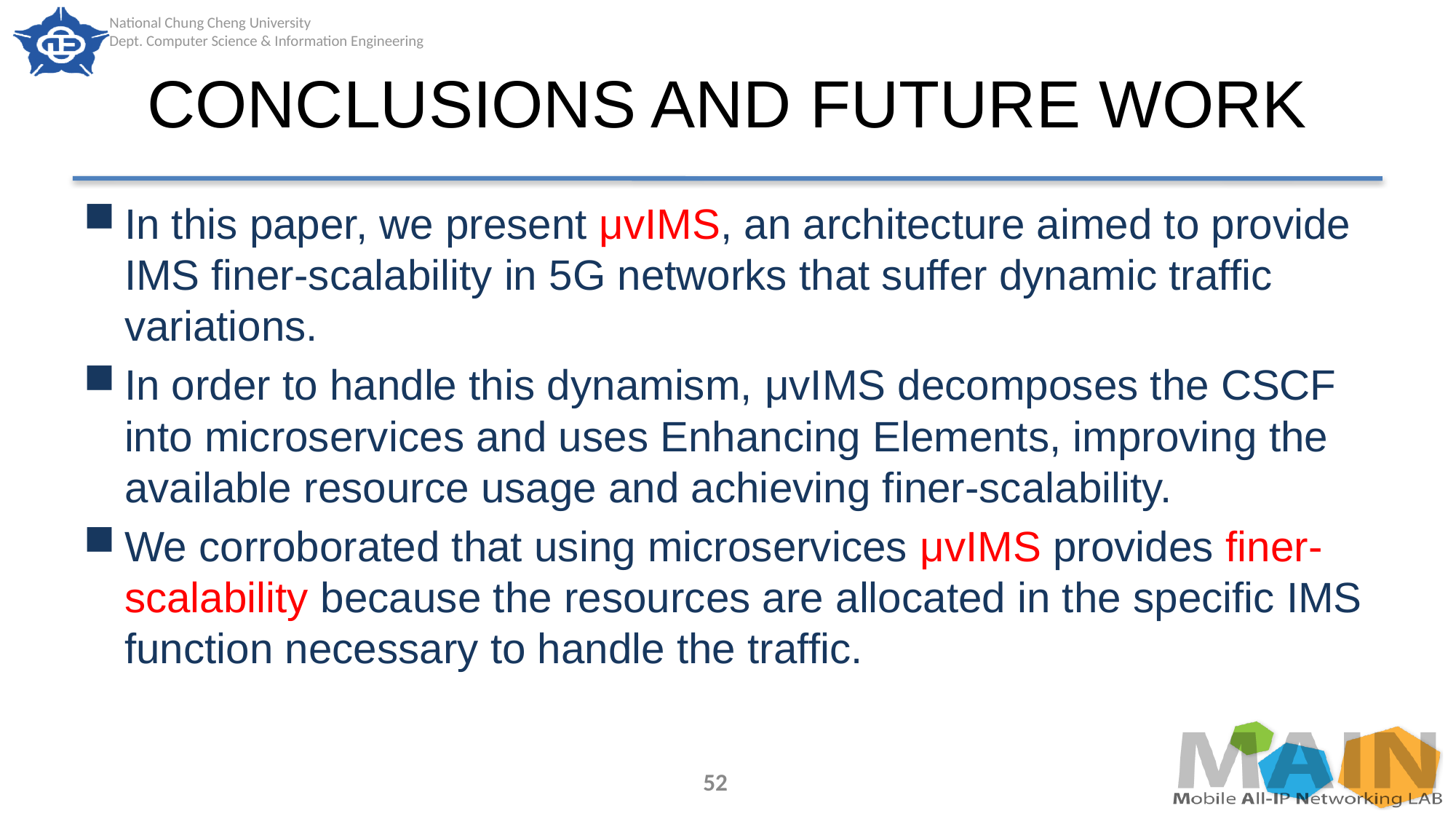

# CONCLUSIONS AND FUTURE WORK
In this paper, we present μvIMS, an architecture aimed to provide IMS finer-scalability in 5G networks that suffer dynamic traffic variations.
In order to handle this dynamism, μvIMS decomposes the CSCF into microservices and uses Enhancing Elements, improving the available resource usage and achieving finer-scalability.
We corroborated that using microservices μvIMS provides finer-scalability because the resources are allocated in the specific IMS function necessary to handle the traffic.

52